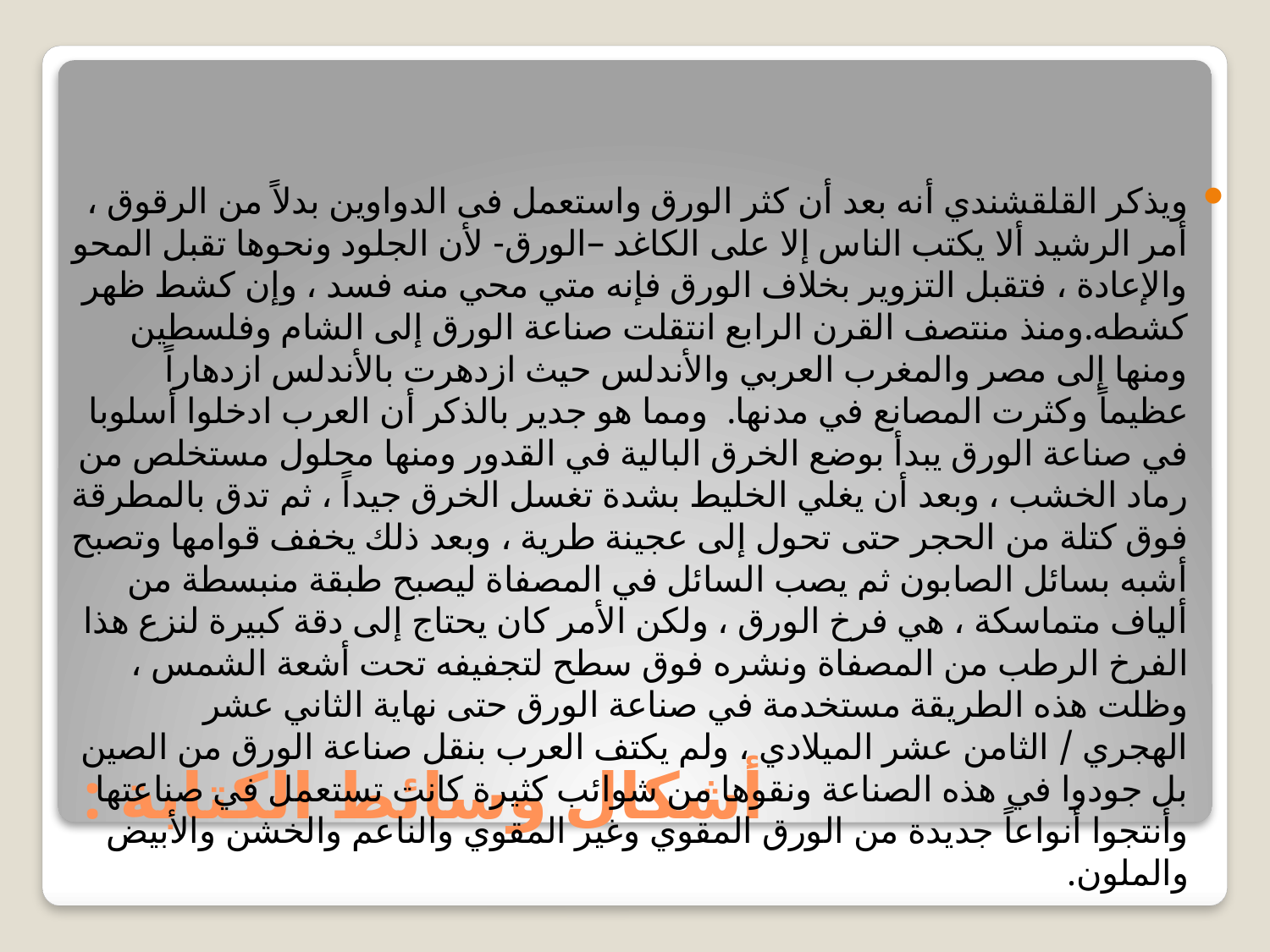

ويذكر القلقشندي أنه بعد أن كثر الورق واستعمل فى الدواوين بدلاً من الرقوق ، أمر الرشيد ألا يكتب الناس إلا على الكاغد –الورق- لأن الجلود ونحوها تقبل المحو والإعادة ، فتقبل التزوير بخلاف الورق فإنه متي محي منه فسد ، وإن كشط ظهر كشطه.ومنذ منتصف القرن الرابع انتقلت صناعة الورق إلى الشام وفلسطين ومنها إلى مصر والمغرب العربي والأندلس حيث ازدهرت بالأندلس ازدهاراً عظيماً وكثرت المصانع في مدنها.  ومما هو جدير بالذكر أن العرب ادخلوا أسلوبا في صناعة الورق يبدأ بوضع الخرق البالية في القدور ومنها محلول مستخلص من رماد الخشب ، وبعد أن يغلي الخليط بشدة تغسل الخرق جيداً ، ثم تدق بالمطرقة فوق كتلة من الحجر حتى تحول إلى عجينة طرية ، وبعد ذلك يخفف قوامها وتصبح أشبه بسائل الصابون ثم يصب السائل في المصفاة ليصبح طبقة منبسطة من ألياف متماسكة ، هي فرخ الورق ، ولكن الأمر كان يحتاج إلى دقة كبيرة لنزع هذا الفرخ الرطب من المصفاة ونشره فوق سطح لتجفيفه تحت أشعة الشمس ، وظلت هذه الطريقة مستخدمة في صناعة الورق حتى نهاية الثاني عشر الهجري / الثامن عشر الميلادي ، ولم يكتف العرب بنقل صناعة الورق من الصين بل جودوا في هذه الصناعة ونقوها من شوائب كثيرة كانت تستعمل في صناعتها وأنتجوا أنواعاً جديدة من الورق المقوي وغير المقوي والناعم والخشن والأبيض والملون.

# أشكال وسائط الكتابة :